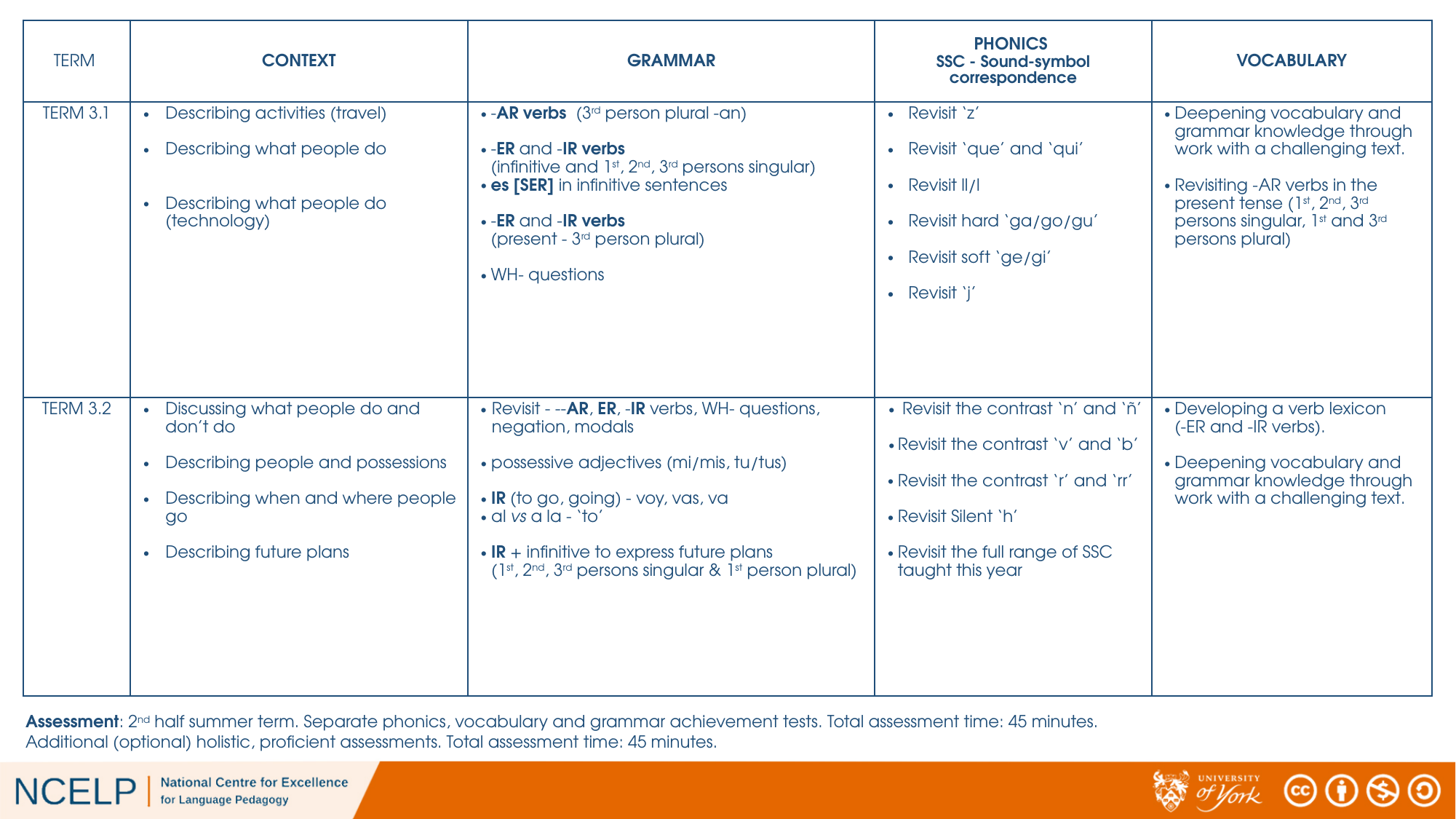

| TERM | CONTEXT | GRAMMAR | PHONICS SSC - Sound-symbol correspondence | VOCABULARY |
| --- | --- | --- | --- | --- |
| TERM 3.1 | Describing activities (travel) Describing what people do Describing what people do (technology) | -AR verbs (3rd person plural -an) -ER and -IR verbs (infinitive and 1st, 2nd, 3rd persons singular) es [SER] in infinitive sentences -ER and -IR verbs (present - 3rd person plural) WH- questions | Revisit ‘z’ Revisit ‘que’ and ‘qui’ Revisit ll/l Revisit hard ‘ga/go/gu’ Revisit soft ‘ge/gi’ Revisit ‘j’ | Deepening vocabulary and grammar knowledge through work with a challenging text. Revisiting -AR verbs in the present tense (1st, 2nd, 3rd persons singular, 1st and 3rd persons plural) |
| TERM 3.2 | Discussing what people do and don’t do Describing people and possessions Describing when and where people go Describing future plans | Revisit - --AR, ER, -IR verbs, WH- questions, negation, modals possessive adjectives (mi/mis, tu/tus) IR (to go, going) - voy, vas, va al vs a la - ‘to’ IR + infinitive to express future plans (1st, 2nd, 3rd persons singular & 1st person plural) | Revisit the contrast ‘n’ and ‘ñ’ Revisit the contrast ‘v’ and ‘b’ Revisit the contrast ‘r’ and ‘rr’ Revisit Silent ‘h’ Revisit the full range of SSC taught this year | Developing a verb lexicon (-ER and -IR verbs). Deepening vocabulary and grammar knowledge through work with a challenging text. |
Assessment: 2nd half summer term. Separate phonics, vocabulary and grammar achievement tests. Total assessment time: 45 minutes.
Additional (optional) holistic, proficient assessments. Total assessment time: 45 minutes.